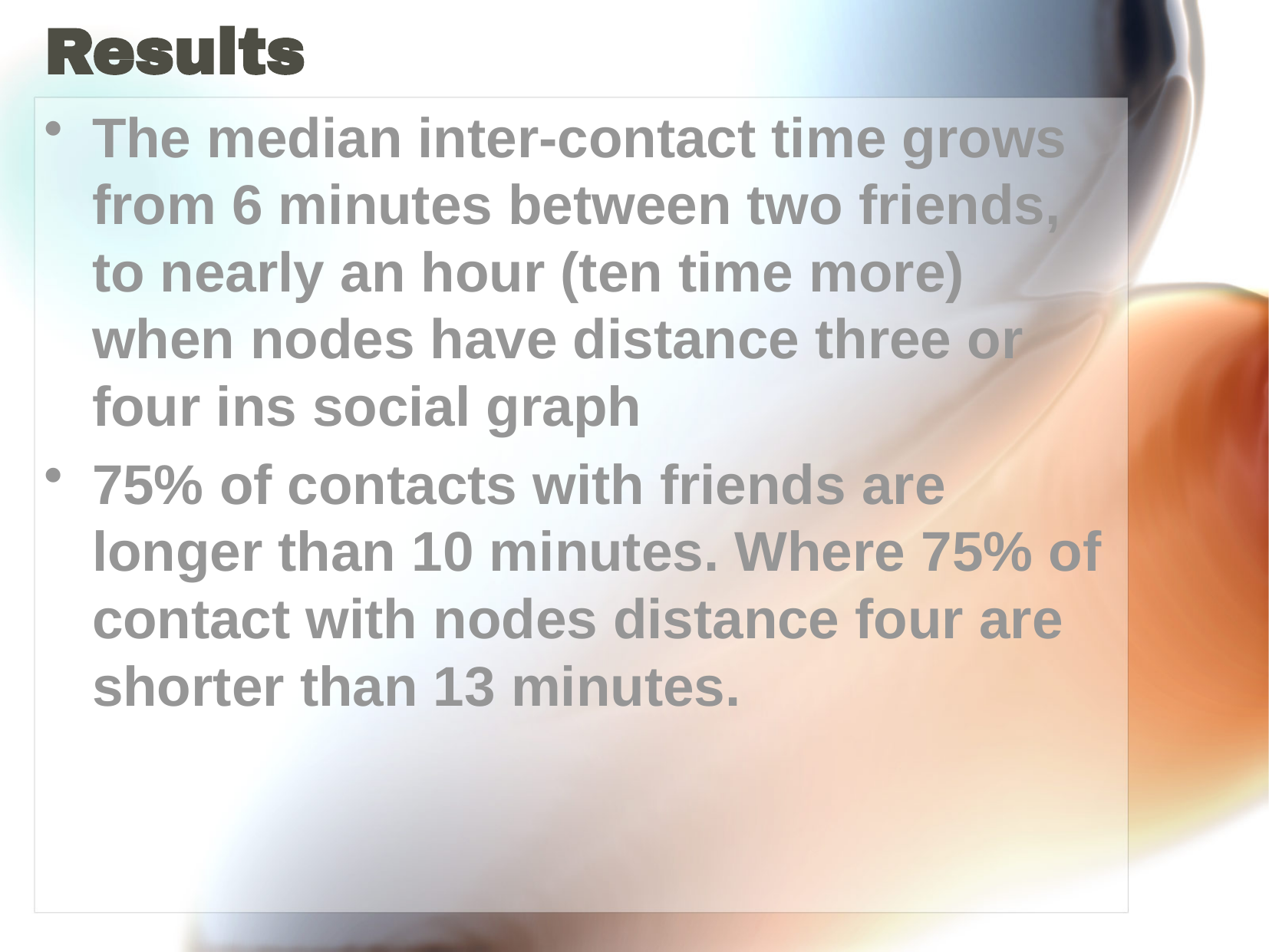

# Results
The median inter-contact time grows from 6 minutes between two friends, to nearly an hour (ten time more) when nodes have distance three or four ins social graph
75% of contacts with friends are longer than 10 minutes. Where 75% of contact with nodes distance four are shorter than 13 minutes.